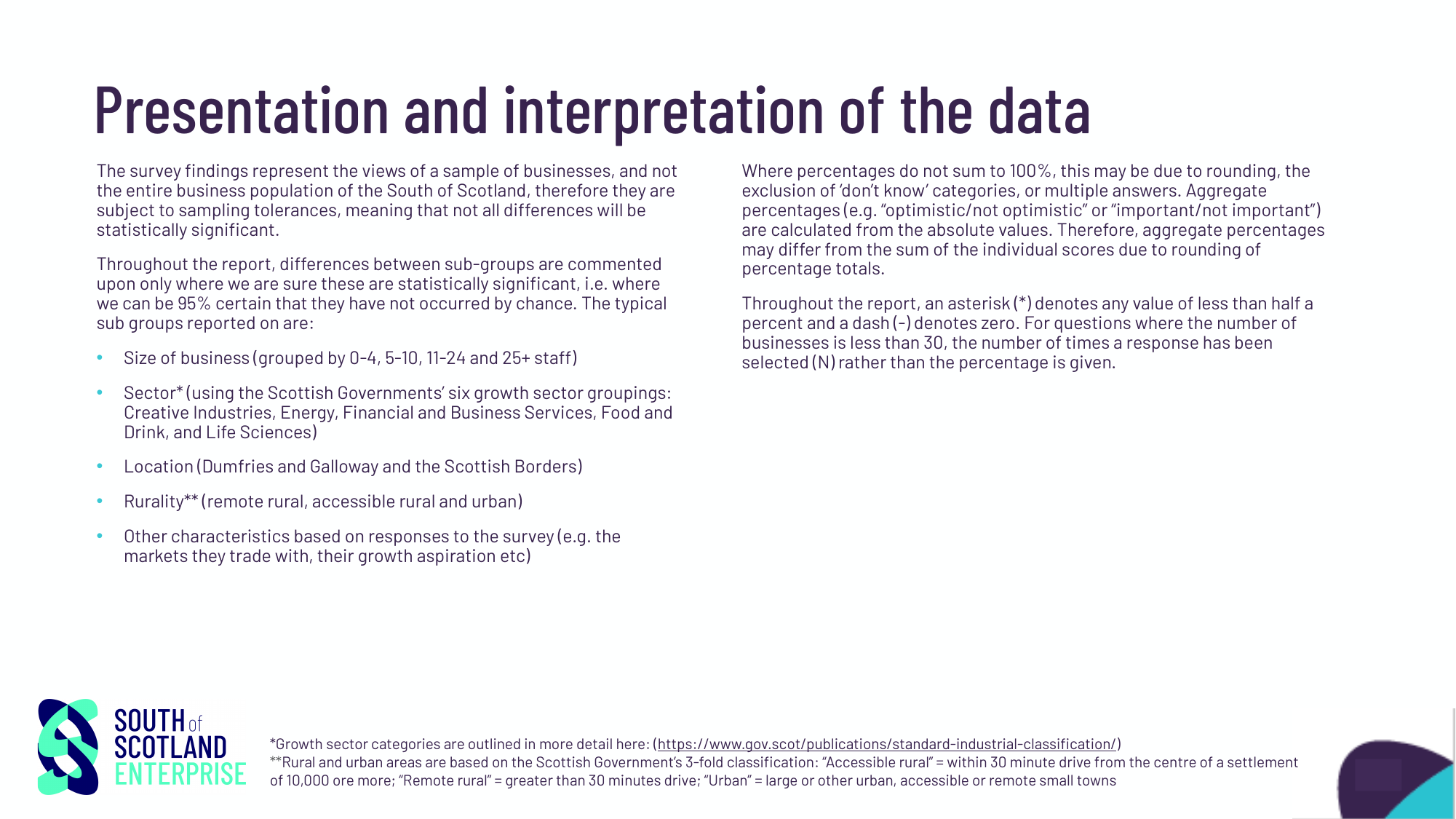

# Presentation and interpretation of the data
The survey findings represent the views of a sample of businesses, and not the entire business population of the South of Scotland, therefore they are subject to sampling tolerances, meaning that not all differences will be statistically significant.
Throughout the report, differences between sub-groups are commented upon only where we are sure these are statistically significant, i.e. where we can be 95% certain that they have not occurred by chance. The typical sub groups reported on are:
Size of business (grouped by 0-4, 5-10, 11-24 and 25+ staff)
Sector* (using the Scottish Governments’ six growth sector groupings: Creative Industries, Energy, Financial and Business Services, Food and Drink, and Life Sciences)
Location (Dumfries and Galloway and the Scottish Borders)
Rurality** (remote rural, accessible rural and urban)
Other characteristics based on responses to the survey (e.g. the markets they trade with, their growth aspiration etc)

Where percentages do not sum to 100%, this may be due to rounding, the exclusion of ‘don’t know’ categories, or multiple answers. Aggregate percentages (e.g. “optimistic/not optimistic” or “important/not important”) are calculated from the absolute values. Therefore, aggregate percentages may differ from the sum of the individual scores due to rounding of percentage totals.
Throughout the report, an asterisk (*) denotes any value of less than half a percent and a dash (-) denotes zero. For questions where the number of businesses is less than 30, the number of times a response has been selected (N) rather than the percentage is given.

*Growth sector categories are outlined in more detail here: (https://www.gov.scot/publications/standard-industrial-classification/)
**Rural and urban areas are based on the Scottish Government’s 3-fold classification: “Accessible rural” = within 30 minute drive from the centre of a settlement of 10,000 ore more; “Remote rural” = greater than 30 minutes drive; “Urban” = large or other urban, accessible or remote small towns